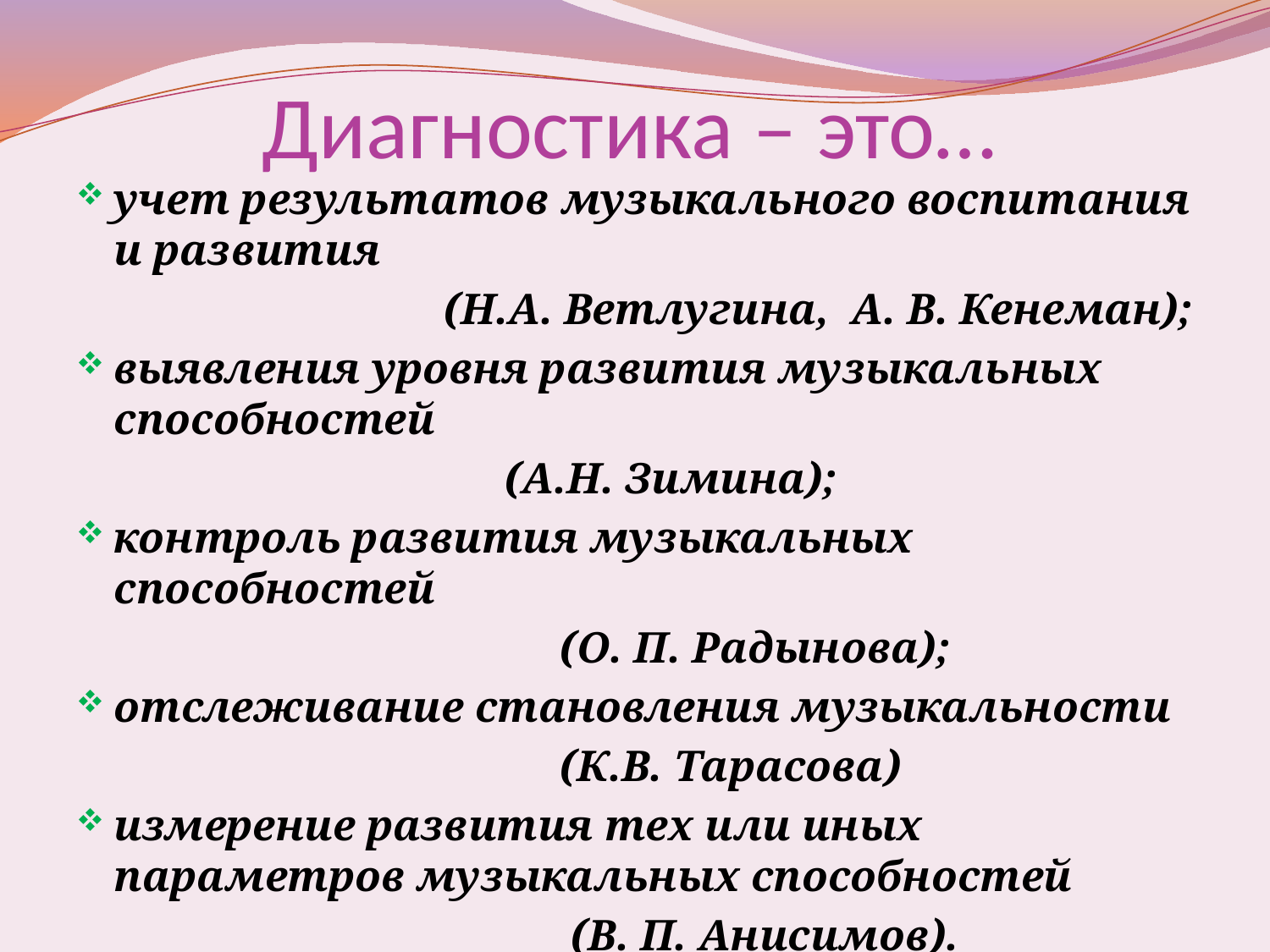

# Диагностика – это…
учет результатов музыкального воспитания и развития
      (Н.А. Ветлугина,  А. В. Кенеман);
выявления уровня развития музыкальных способностей
                                       (А.Н. Зимина);
контроль развития музыкальных способностей
                                            (О. П. Радынова);
отслеживание становления музыкальности
                                            (К.В. Тарасова)
измерение развития тех или иных параметров музыкальных способностей
                                             (В. П. Анисимов).